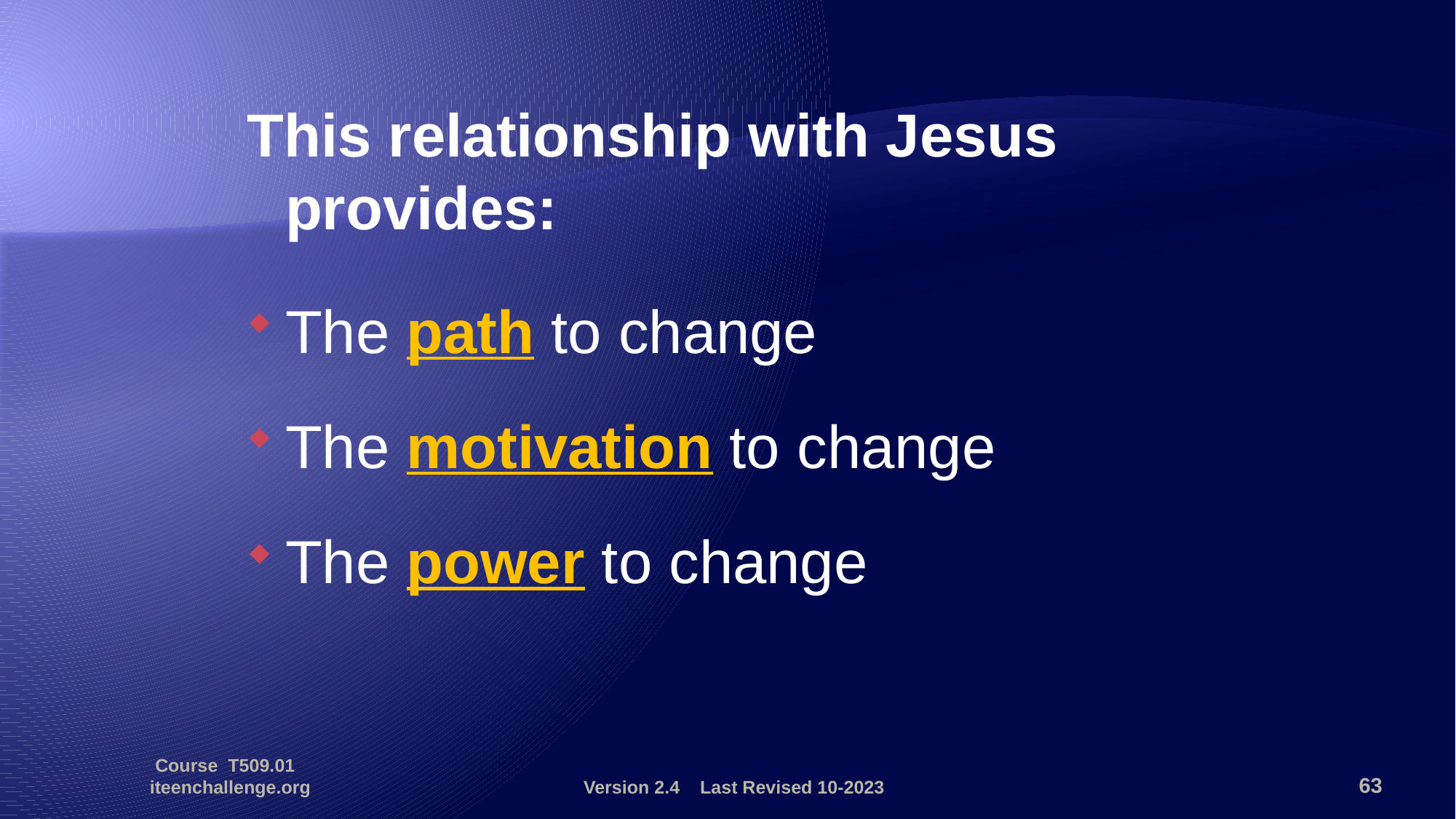

This relationship with Jesus provides:

The path to change
The motivation to change
The power to change
Course  T509.01   iteenchallenge.org
Version 2.4    Last Revised 10-2023
63